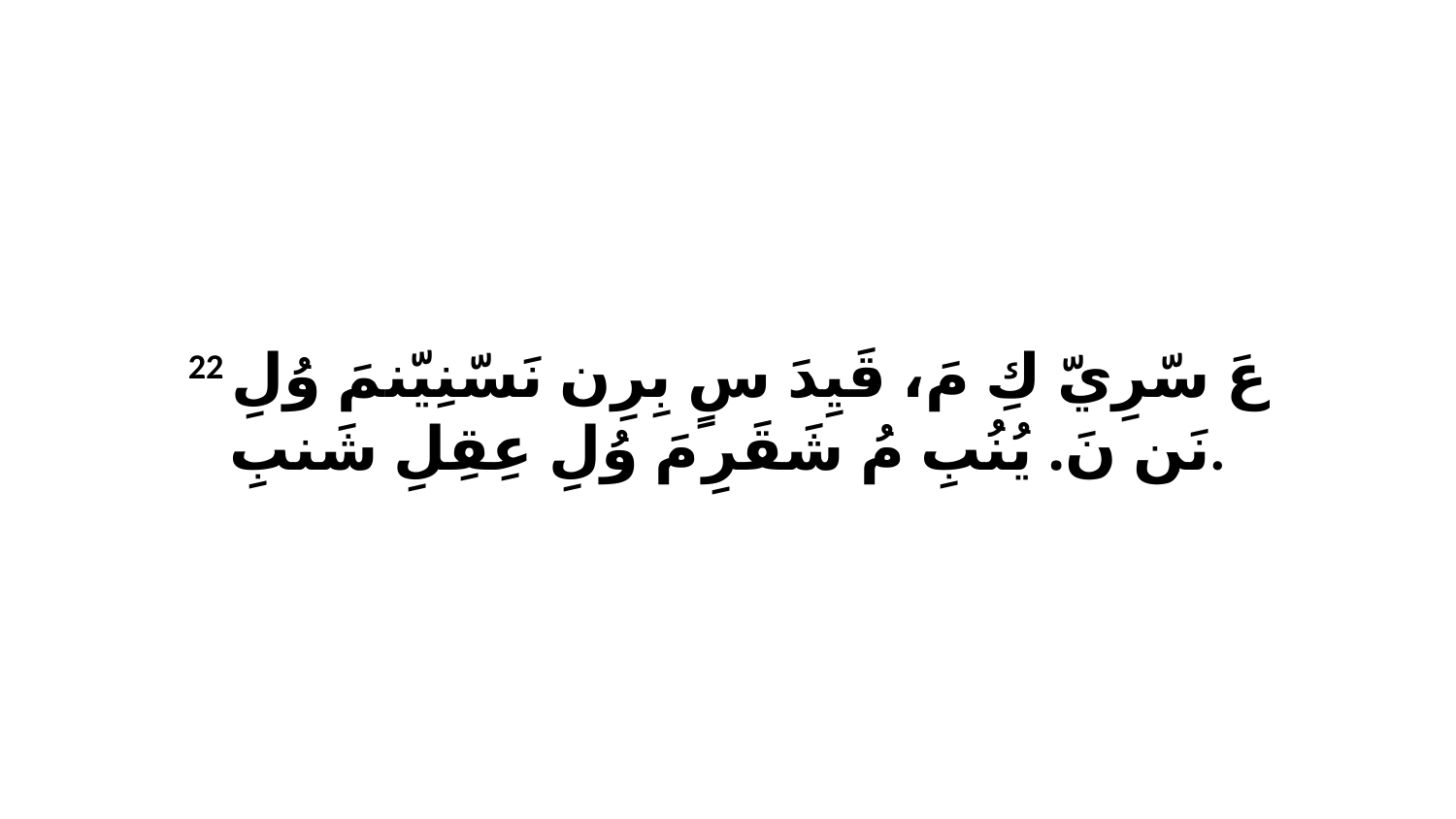

22 عَ سّرِيّ كِ مَ، قَيِدَ سٍ بِرِن نَسّنِيّنمَ وُلِ نَن نَ. يُنُبِ مُ شَقَرِ مَ وُلِ عِقِلِ شَنبِ.